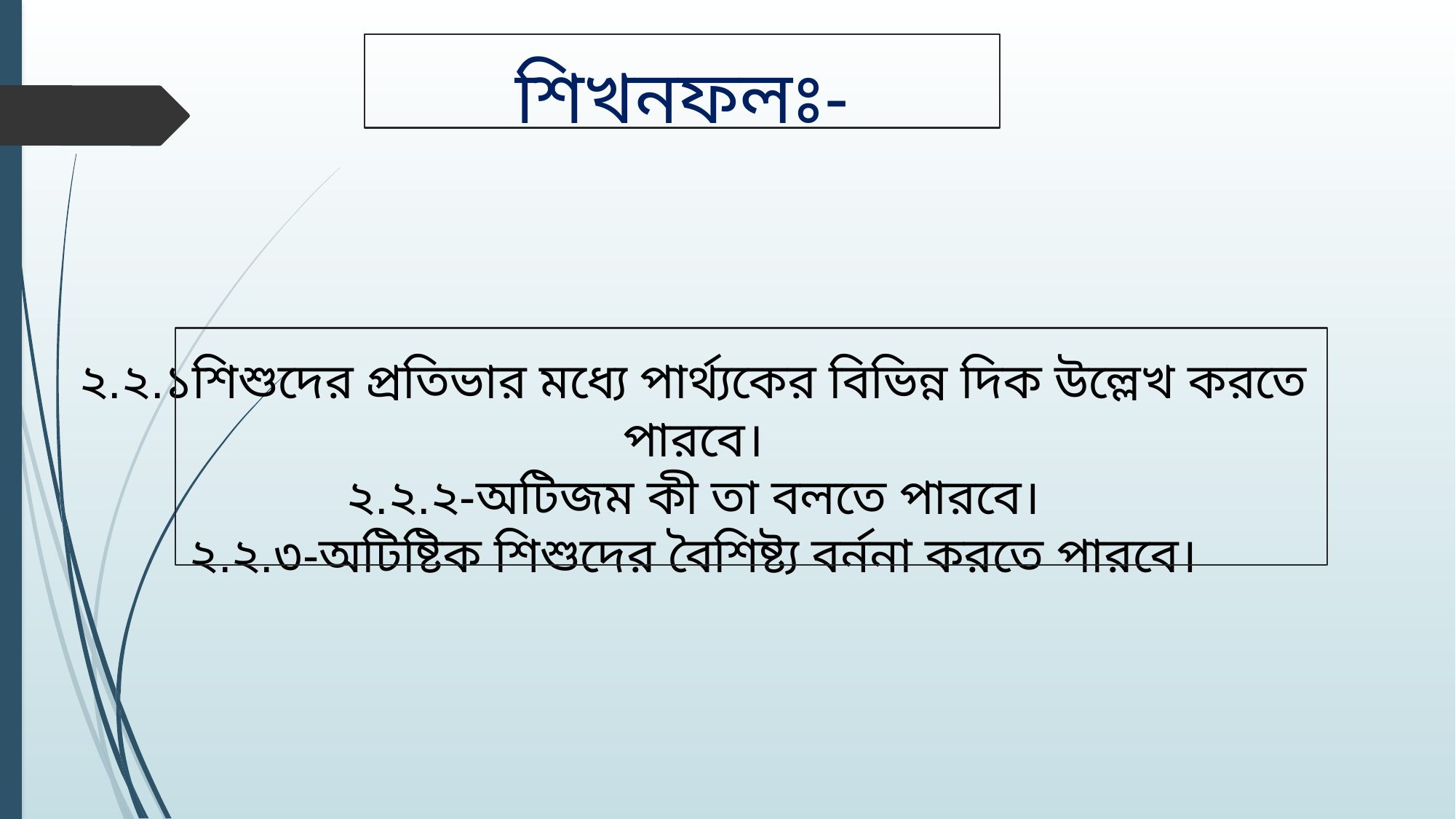

শিখনফলঃ-

২.২.১শিশুদের প্রতিভার মধ্যে পার্থ্যকের বিভিন্ন দিক উল্লেখ করতে পারবে।
২.২.২-অটিজম কী তা বলতে পারবে।
২.২.৩-অটিষ্টিক শিশুদের বৈশিষ্ট্য বর্ননা করতে পারবে।